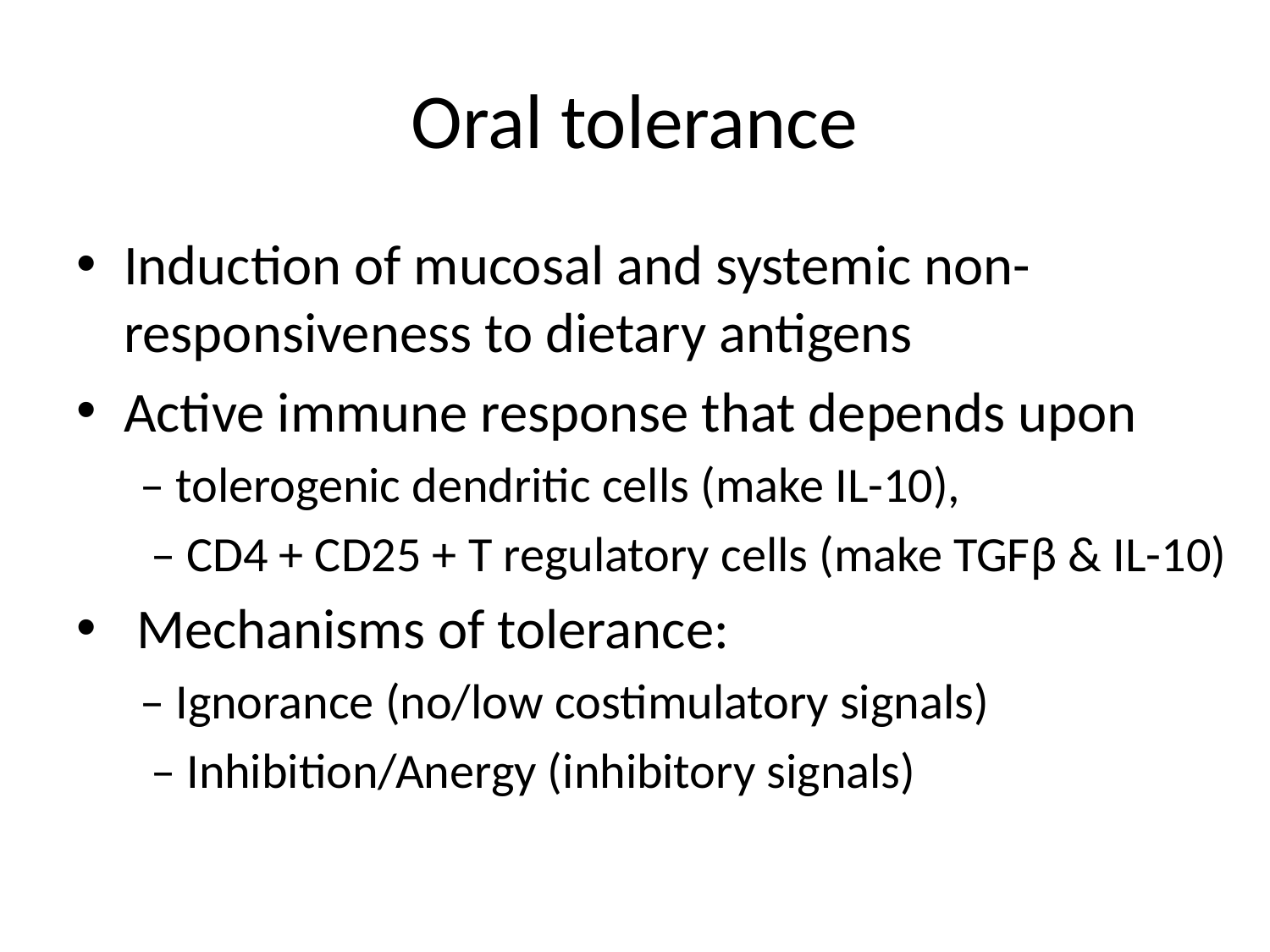

# Oral tolerance
Induction of mucosal and systemic non- responsiveness to dietary antigens
Active immune response that depends upon
– tolerogenic dendritic cells (make IL-10),
 – CD4 + CD25 + T regulatory cells (make TGFβ & IL-10)
 Mechanisms of tolerance:
– Ignorance (no/low costimulatory signals)
 – Inhibition/Anergy (inhibitory signals)